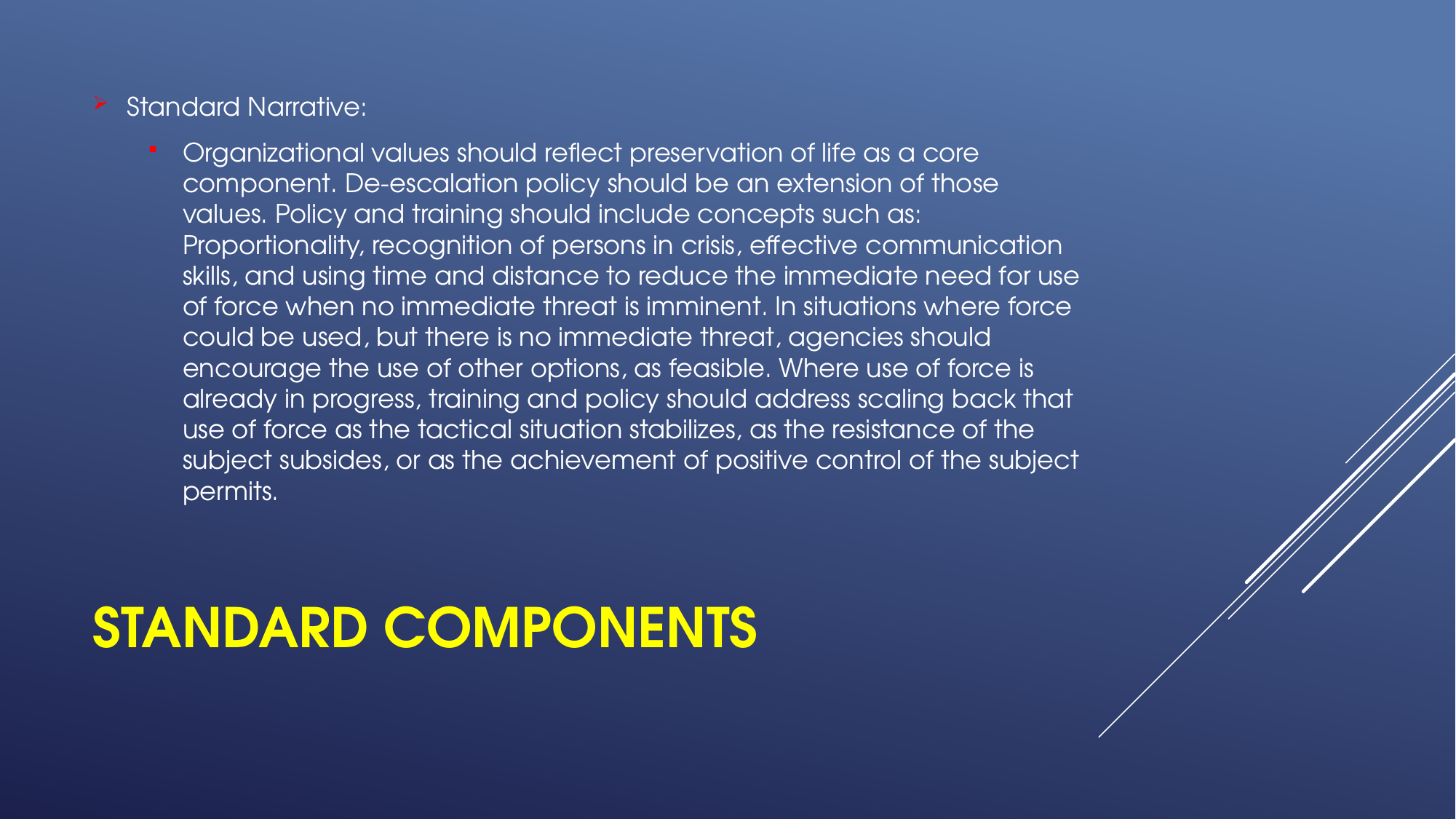

Standard Narrative:
Organizational values should reflect preservation of life as a core component. De-escalation policy should be an extension of those values. Policy and training should include concepts such as:  Proportionality, recognition of persons in crisis, effective communication skills, and using time and distance to reduce the immediate need for use of force when no immediate threat is imminent. In situations where force could be used, but there is no immediate threat, agencies should encourage the use of other options, as feasible. Where use of force is already in progress, training and policy should address scaling back that use of force as the tactical situation stabilizes, as the resistance of the subject subsides, or as the achievement of positive control of the subject permits.
# Standard Components